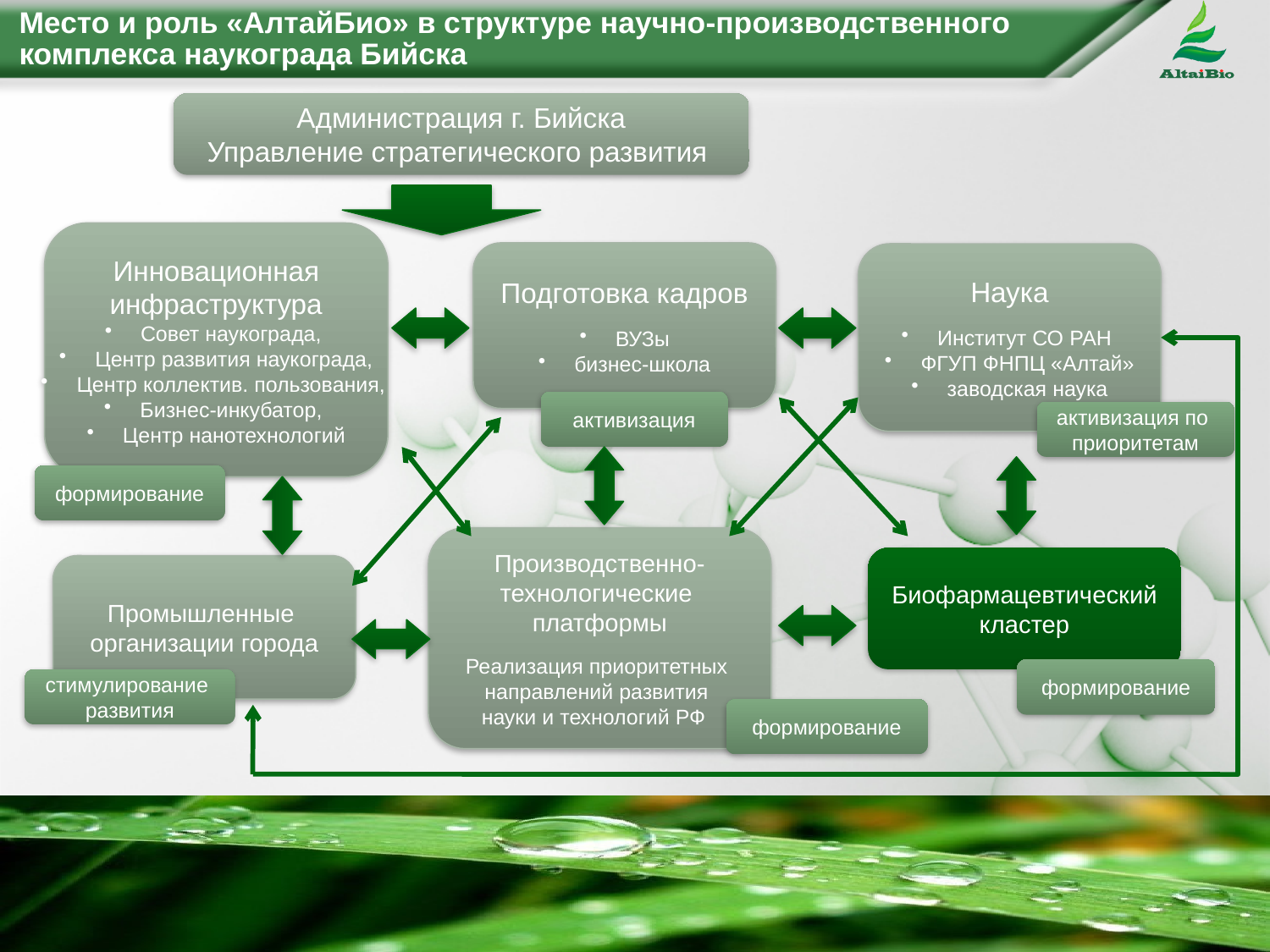

Место и роль «АлтайБио» в структуре научно-производственного
комплекса наукограда Бийска
Администрация г. Бийска
Управление стратегического развития

Инновационная
 инфраструктура
 Совет наукограда,
 Центр развития наукограда,
 Центр коллектив. пользования,
 Бизнес-инкубатор,
 Центр нанотехнологий
Подготовка кадров

 ВУЗы
 бизнес-школа
Наука

 Институт СО РАН
 ФГУП ФНПЦ «Алтай»
 заводская наука
активизация
активизация по
приоритетам
формирование
Производственно-
технологические
платформы

Реализация приоритетных
направлений развития
науки и технологий РФ
Биофармацевтический
кластер
Промышленные
организации города

формирование
стимулирование
развития
формирование